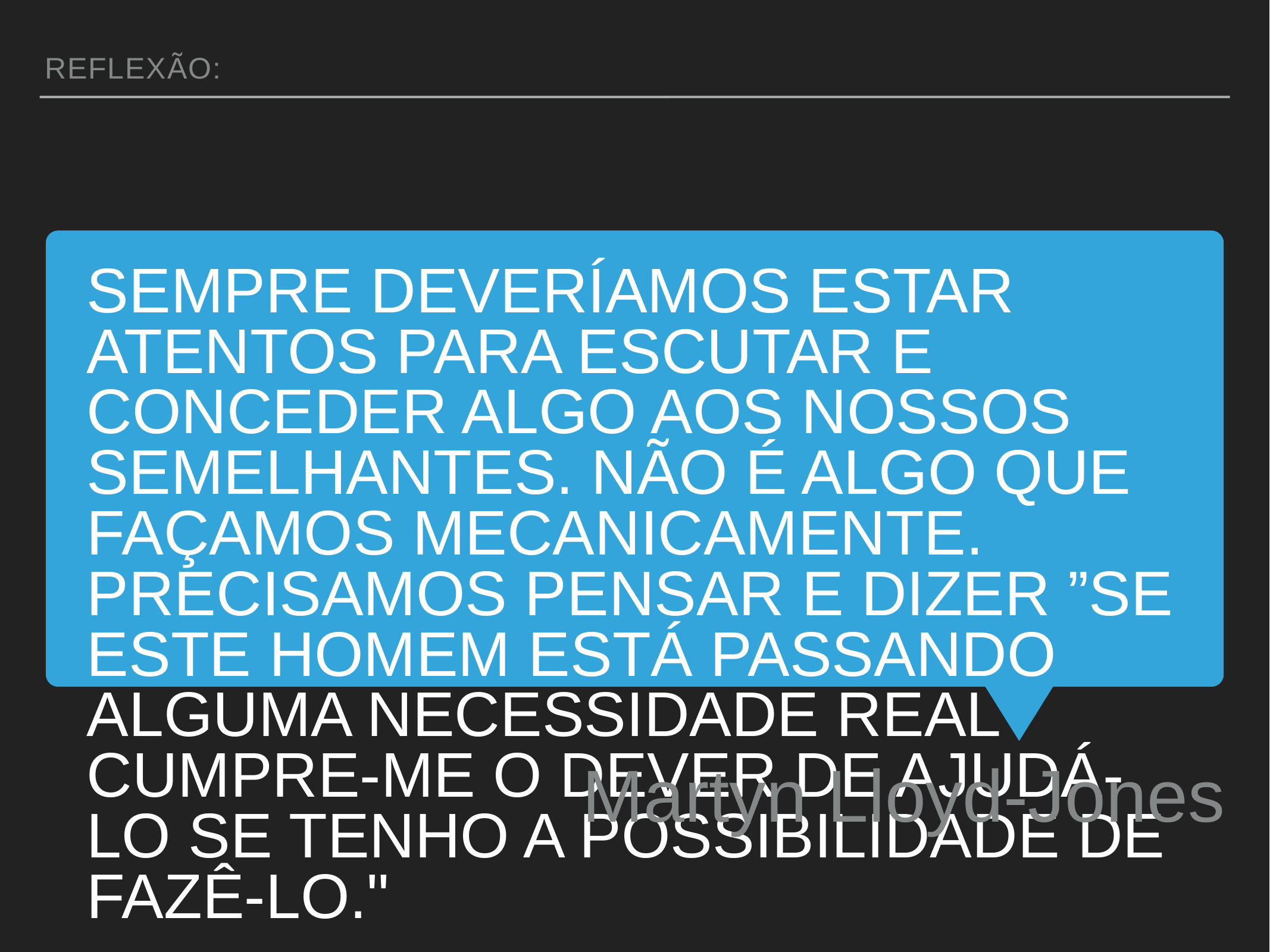

Reflexão:
Sempre deveríamos estar atentos para escutar e conceder algo aos nossos semelhantes. Não é algo que façamos mecanicamente. Precisamos pensar e dizer ”Se este homem está passando alguma necessidade real cumpre-me o dever de ajudá-lo se tenho a possibilidade de fazê-lo."
Martyn Lloyd-Jones